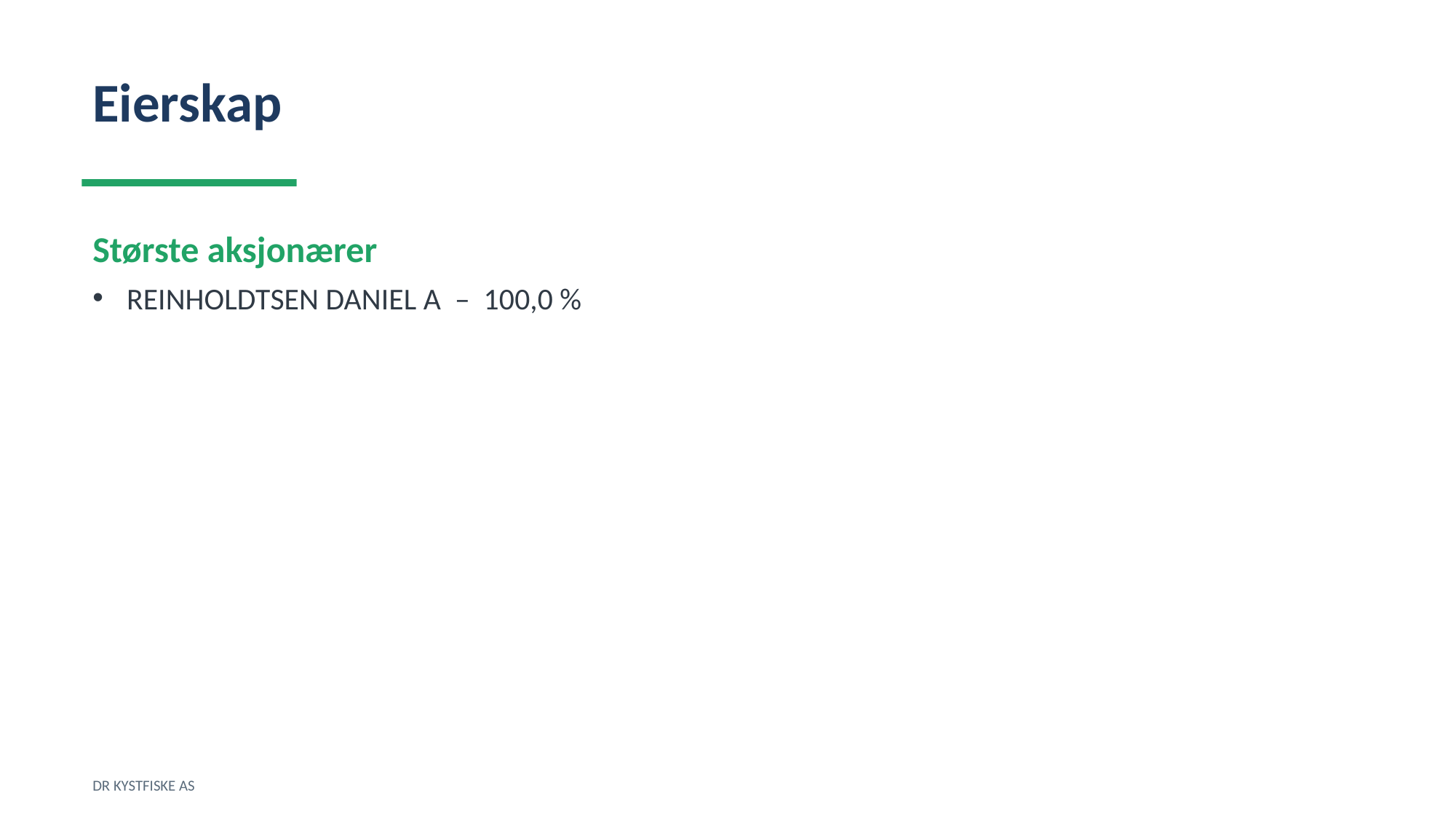

Eierskap

Største aksjonærer
REINHOLDTSEN DANIEL A  –  100,0 %
DR KYSTFISKE AS